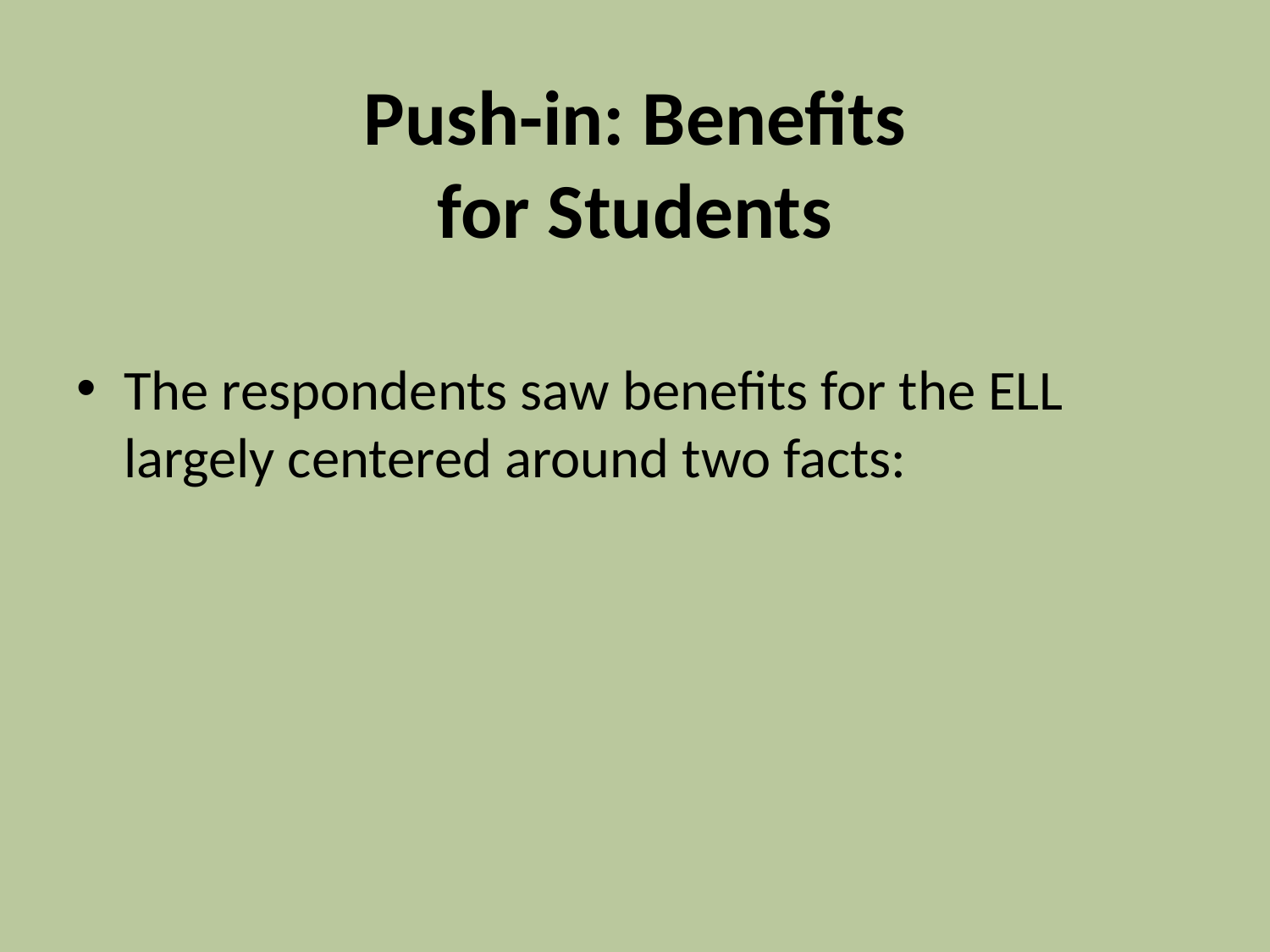

# Push-in: Benefits for Students
The respondents saw benefits for the ELL largely centered around two facts: